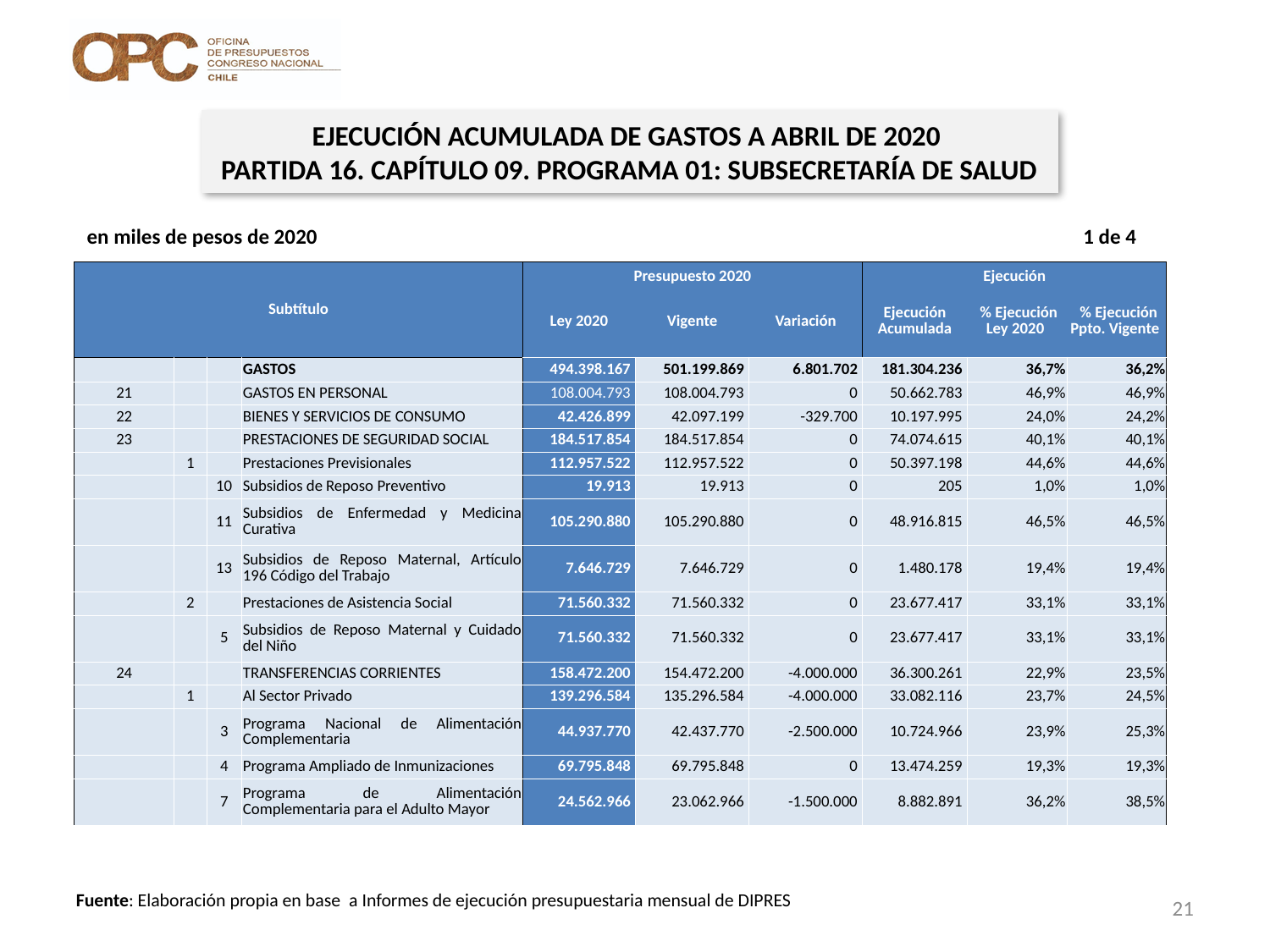

EJECUCIÓN ACUMULADA DE GASTOS A ABRIL DE 2020
PARTIDA 16. CAPÍTULO 09. PROGRAMA 01: SUBSECRETARÍA DE SALUD
en miles de pesos de 2020                                                                                                                                                              1 de 4
| Subtítulo |  |  |  | Presupuesto 2020 |  |  | Ejecución |  |  |
| --- | --- | --- | --- | --- | --- | --- | --- | --- | --- |
|  |  |  |  | Ley 2020 | Vigente | Variación | Ejecución Acumulada | % Ejecución Ley 2020 | % Ejecución Ppto. Vigente |
|  |  |  | GASTOS | 494.398.167 | 501.199.869 | 6.801.702 | 181.304.236 | 36,7% | 36,2% |
| 21 |  |  | GASTOS EN PERSONAL | 108.004.793 | 108.004.793 | 0 | 50.662.783 | 46,9% | 46,9% |
| 22 |  |  | BIENES Y SERVICIOS DE CONSUMO | 42.426.899 | 42.097.199 | -329.700 | 10.197.995 | 24,0% | 24,2% |
| 23 |  |  | PRESTACIONES DE SEGURIDAD SOCIAL | 184.517.854 | 184.517.854 | 0 | 74.074.615 | 40,1% | 40,1% |
|  | 1 |  | Prestaciones Previsionales | 112.957.522 | 112.957.522 | 0 | 50.397.198 | 44,6% | 44,6% |
|  |  | 10 | Subsidios de Reposo Preventivo | 19.913 | 19.913 | 0 | 205 | 1,0% | 1,0% |
|  |  | 11 | Subsidios de Enfermedad y Medicina Curativa | 105.290.880 | 105.290.880 | 0 | 48.916.815 | 46,5% | 46,5% |
|  |  | 13 | Subsidios de Reposo Maternal, Artículo 196 Código del Trabajo | 7.646.729 | 7.646.729 | 0 | 1.480.178 | 19,4% | 19,4% |
|  | 2 |  | Prestaciones de Asistencia Social | 71.560.332 | 71.560.332 | 0 | 23.677.417 | 33,1% | 33,1% |
|  |  | 5 | Subsidios de Reposo Maternal y Cuidado del Niño | 71.560.332 | 71.560.332 | 0 | 23.677.417 | 33,1% | 33,1% |
| 24 |  |  | TRANSFERENCIAS CORRIENTES | 158.472.200 | 154.472.200 | -4.000.000 | 36.300.261 | 22,9% | 23,5% |
|  | 1 |  | Al Sector Privado | 139.296.584 | 135.296.584 | -4.000.000 | 33.082.116 | 23,7% | 24,5% |
|  |  | 3 | Programa Nacional de Alimentación Complementaria | 44.937.770 | 42.437.770 | -2.500.000 | 10.724.966 | 23,9% | 25,3% |
|  |  | 4 | Programa Ampliado de Inmunizaciones | 69.795.848 | 69.795.848 | 0 | 13.474.259 | 19,3% | 19,3% |
|  |  | 7 | Programa de Alimentación Complementaria para el Adulto Mayor | 24.562.966 | 23.062.966 | -1.500.000 | 8.882.891 | 36,2% | 38,5% |
21